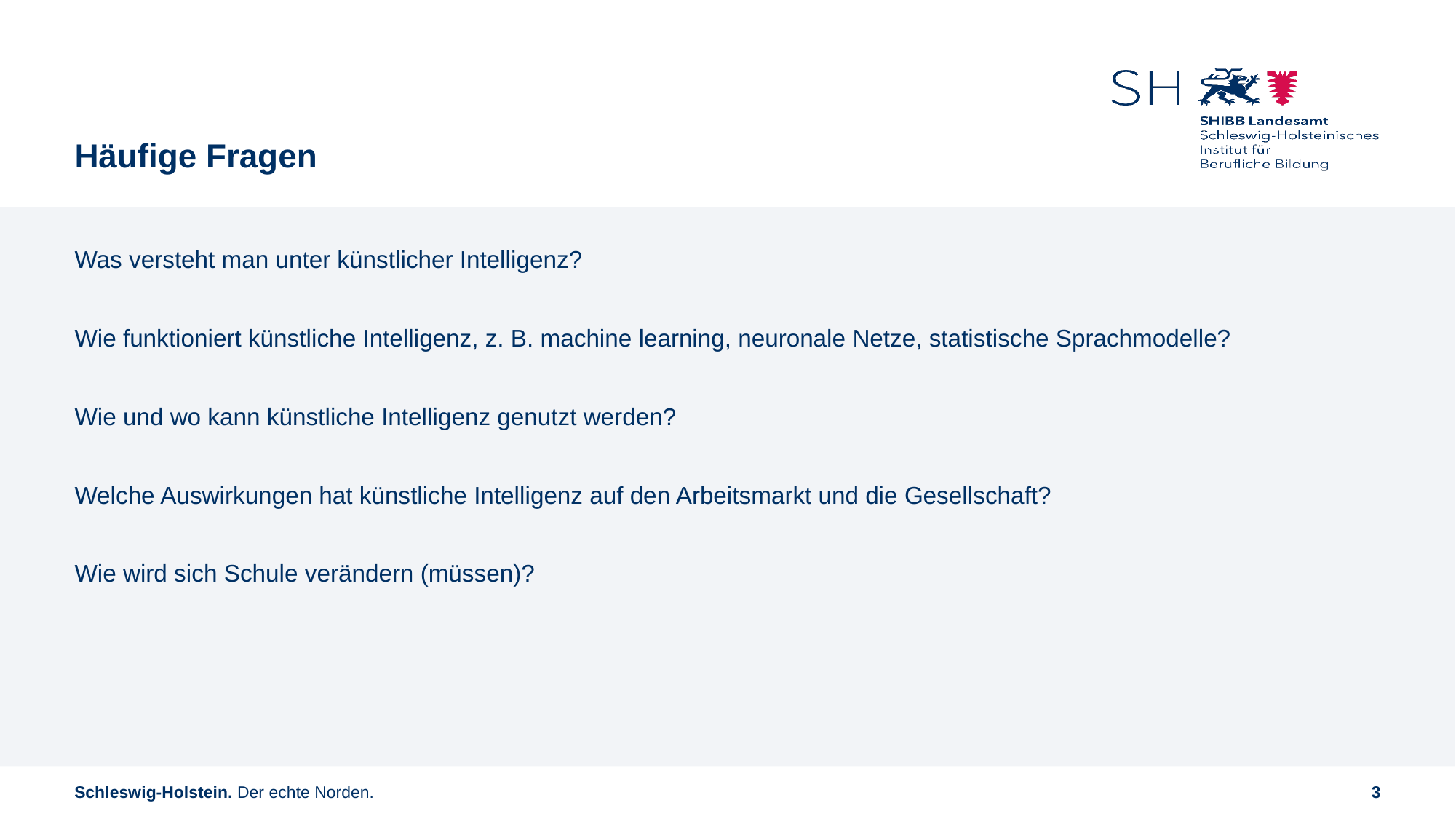

# Häufige Fragen
Was versteht man unter künstlicher Intelligenz?

Wie funktioniert künstliche Intelligenz, z. B. machine learning, neuronale Netze, statistische Sprachmodelle?

Wie und wo kann künstliche Intelligenz genutzt werden?

Welche Auswirkungen hat künstliche Intelligenz auf den Arbeitsmarkt und die Gesellschaft?

Wie wird sich Schule verändern (müssen)?